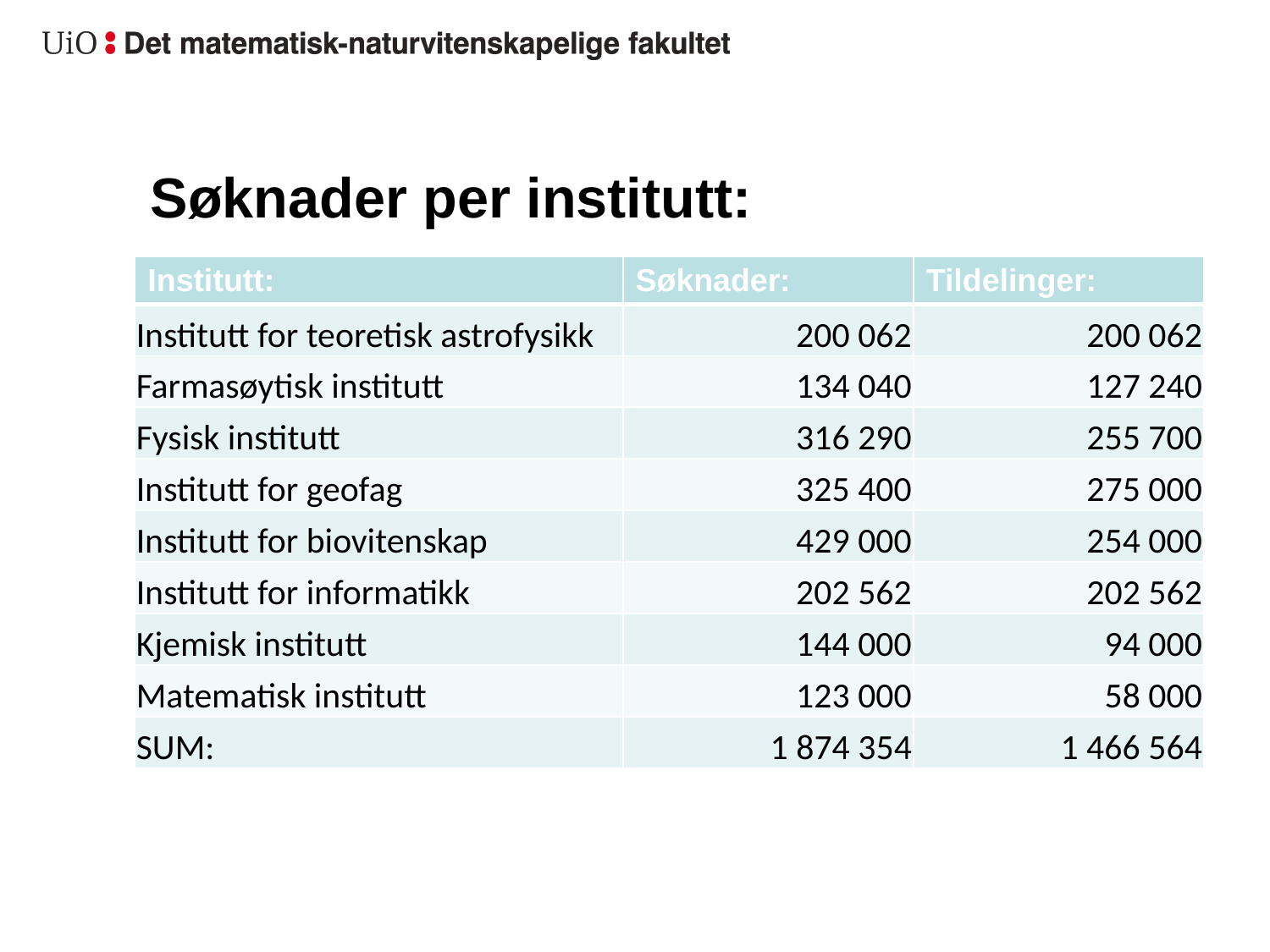

# Søknader per institutt:
| Institutt: | Søknader: | Tildelinger: |
| --- | --- | --- |
| Institutt for teoretisk astrofysikk | 200 062 | 200 062 |
| Farmasøytisk institutt | 134 040 | 127 240 |
| Fysisk institutt | 316 290 | 255 700 |
| Institutt for geofag | 325 400 | 275 000 |
| Institutt for biovitenskap | 429 000 | 254 000 |
| Institutt for informatikk | 202 562 | 202 562 |
| Kjemisk institutt | 144 000 | 94 000 |
| Matematisk institutt | 123 000 | 58 000 |
| SUM: | 1 874 354 | 1 466 564 |